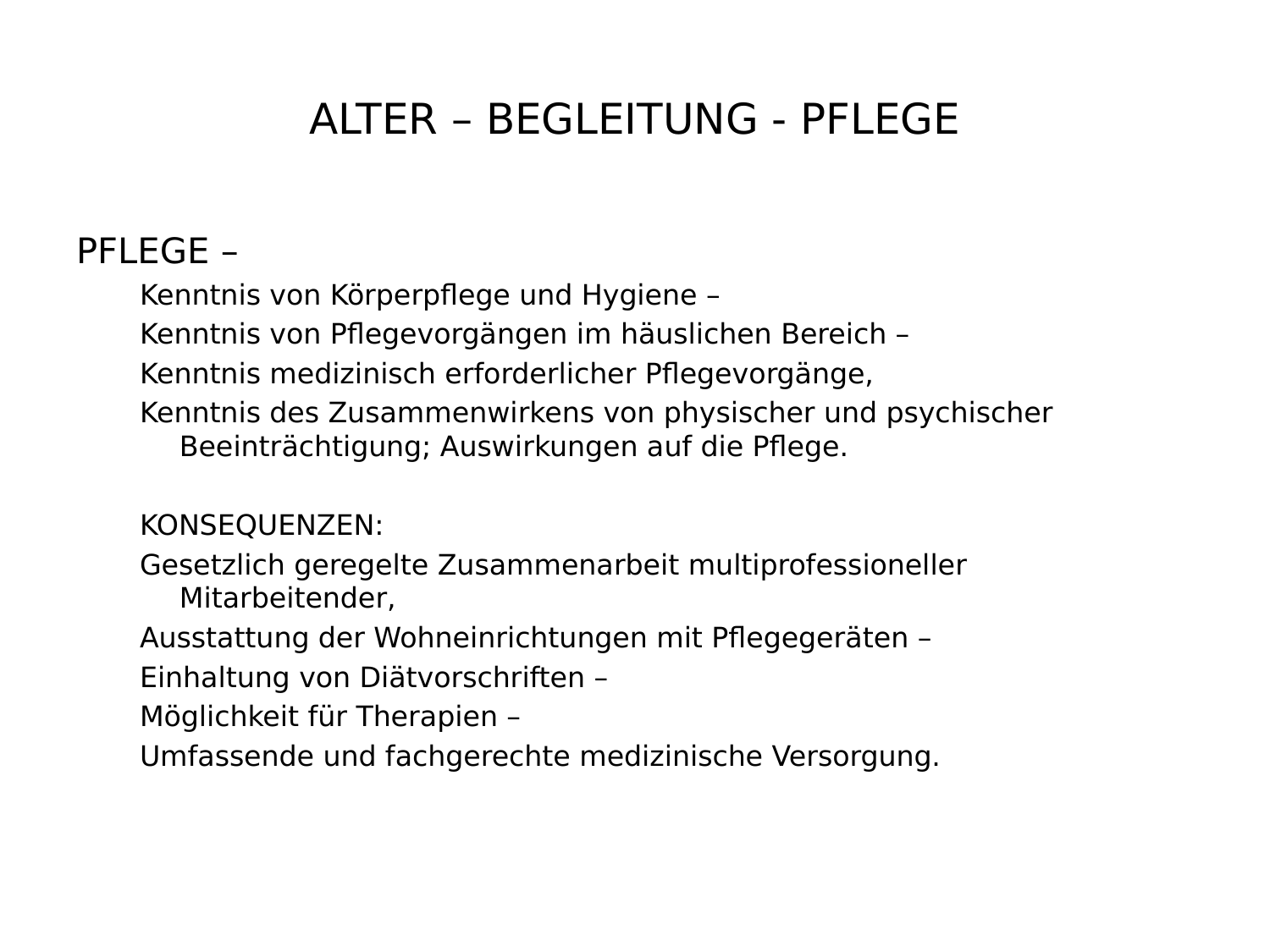

# ALTER – BEGLEITUNG - PFLEGE
PFLEGE –
Kenntnis von Körperpflege und Hygiene –
Kenntnis von Pflegevorgängen im häuslichen Bereich –
Kenntnis medizinisch erforderlicher Pflegevorgänge,
Kenntnis des Zusammenwirkens von physischer und psychischer Beeinträchtigung; Auswirkungen auf die Pflege.

KONSEQUENZEN:
Gesetzlich geregelte Zusammenarbeit multiprofessioneller Mitarbeitender,
Ausstattung der Wohneinrichtungen mit Pflegegeräten –
Einhaltung von Diätvorschriften –
Möglichkeit für Therapien –
Umfassende und fachgerechte medizinische Versorgung.